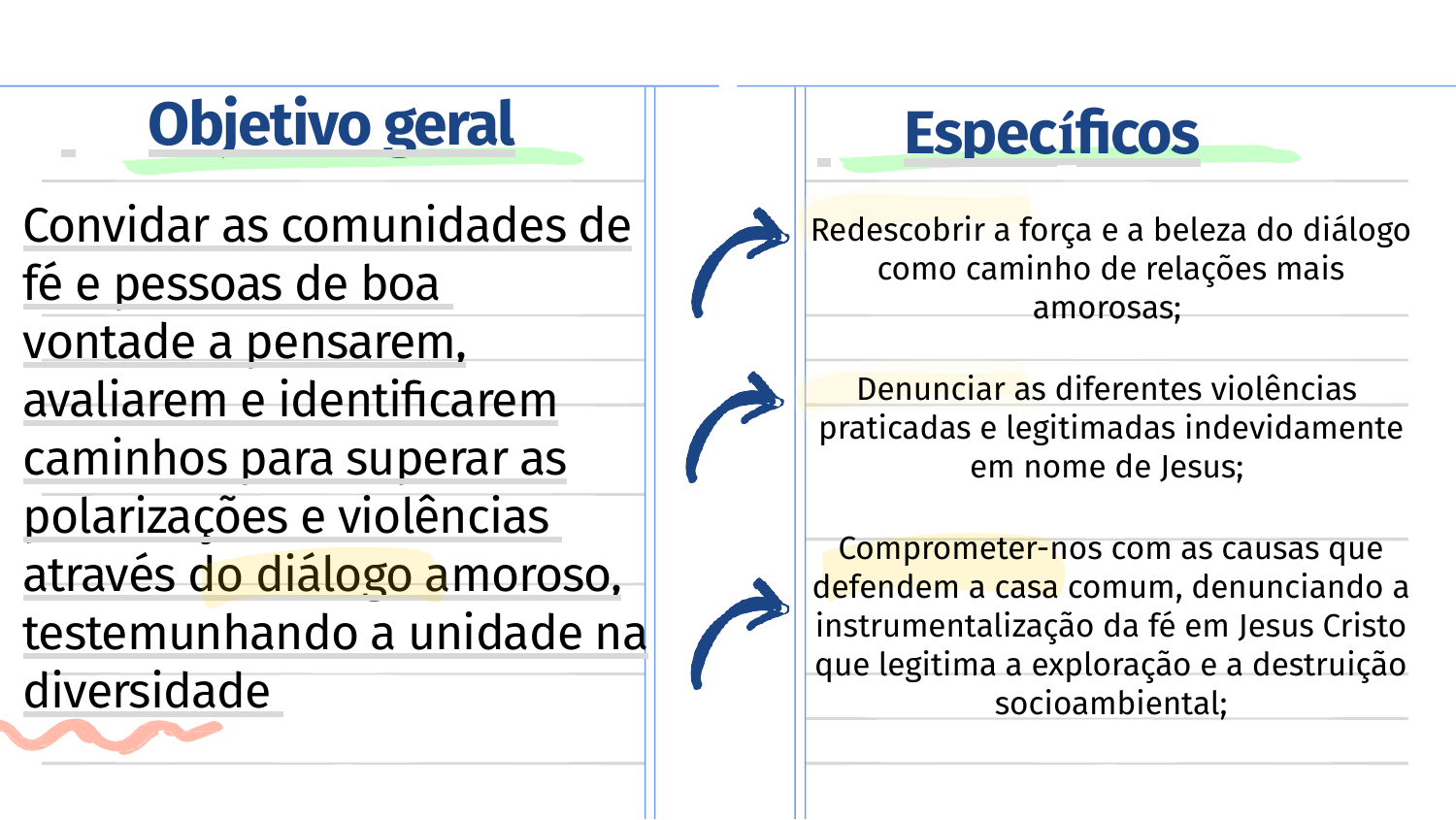

Objetivo geral

# Específicos

Convidar as comunidades de fé e pessoas de boa 	 vontade a pensarem, avaliarem e identificarem caminhos para superar as polarizações e violências 	 através do diálogo amoroso, testemunhando a unidade na diversidade
Redescobrir a força e a beleza do diálogo como caminho de relações mais amorosas;

Denunciar as diferentes violências  praticadas e legitimadas indevidamente em nome de Jesus;

Comprometer-nos com as causas que defendem a casa comum, denunciando a instrumentalização da fé em Jesus Cristo que legitima a exploração e a destruição socioambiental;